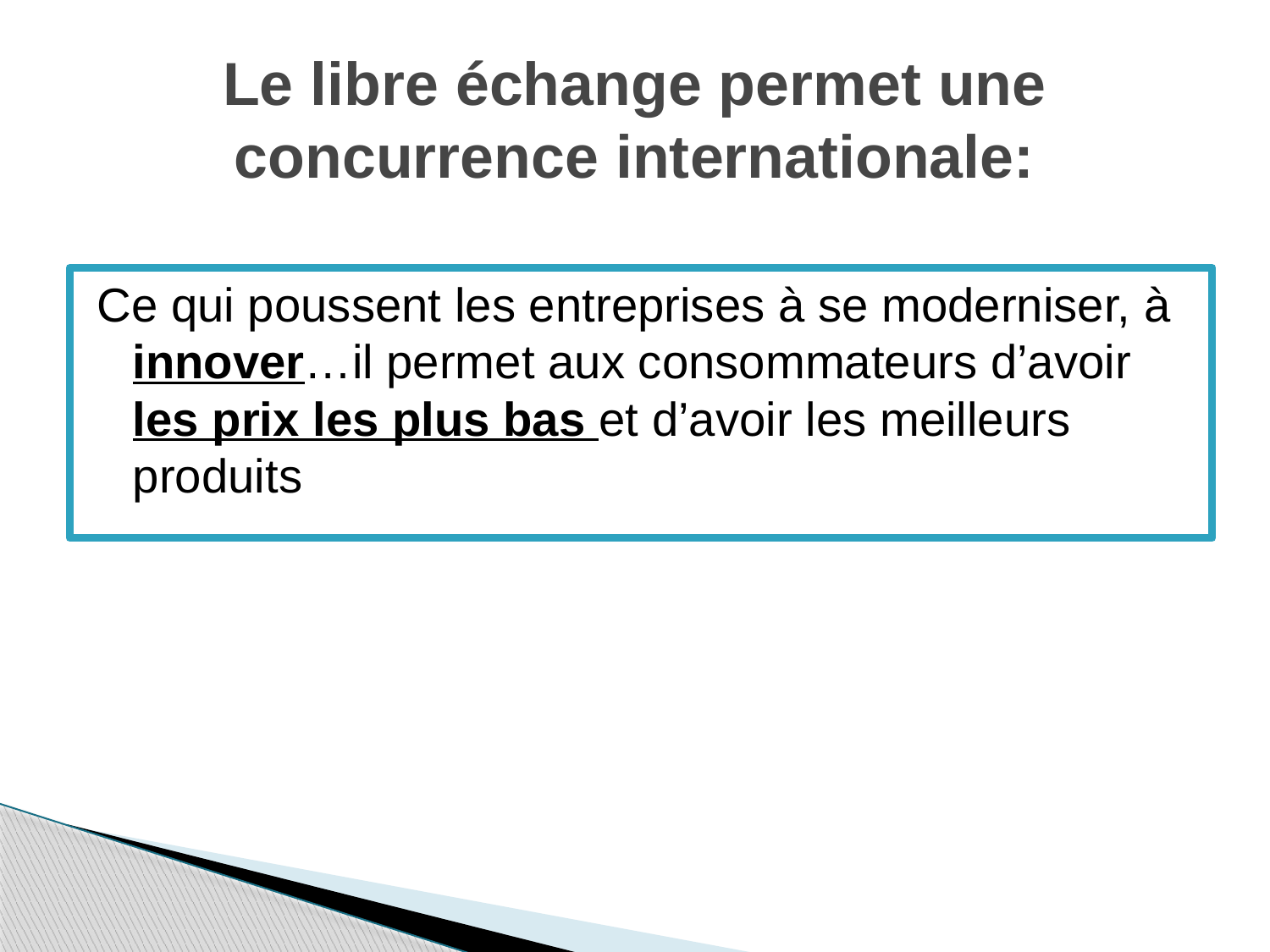

# Le libre échange permet une concurrence internationale:
Ce qui poussent les entreprises à se moderniser, à innover…il permet aux consommateurs d’avoir les prix les plus bas et d’avoir les meilleurs produits